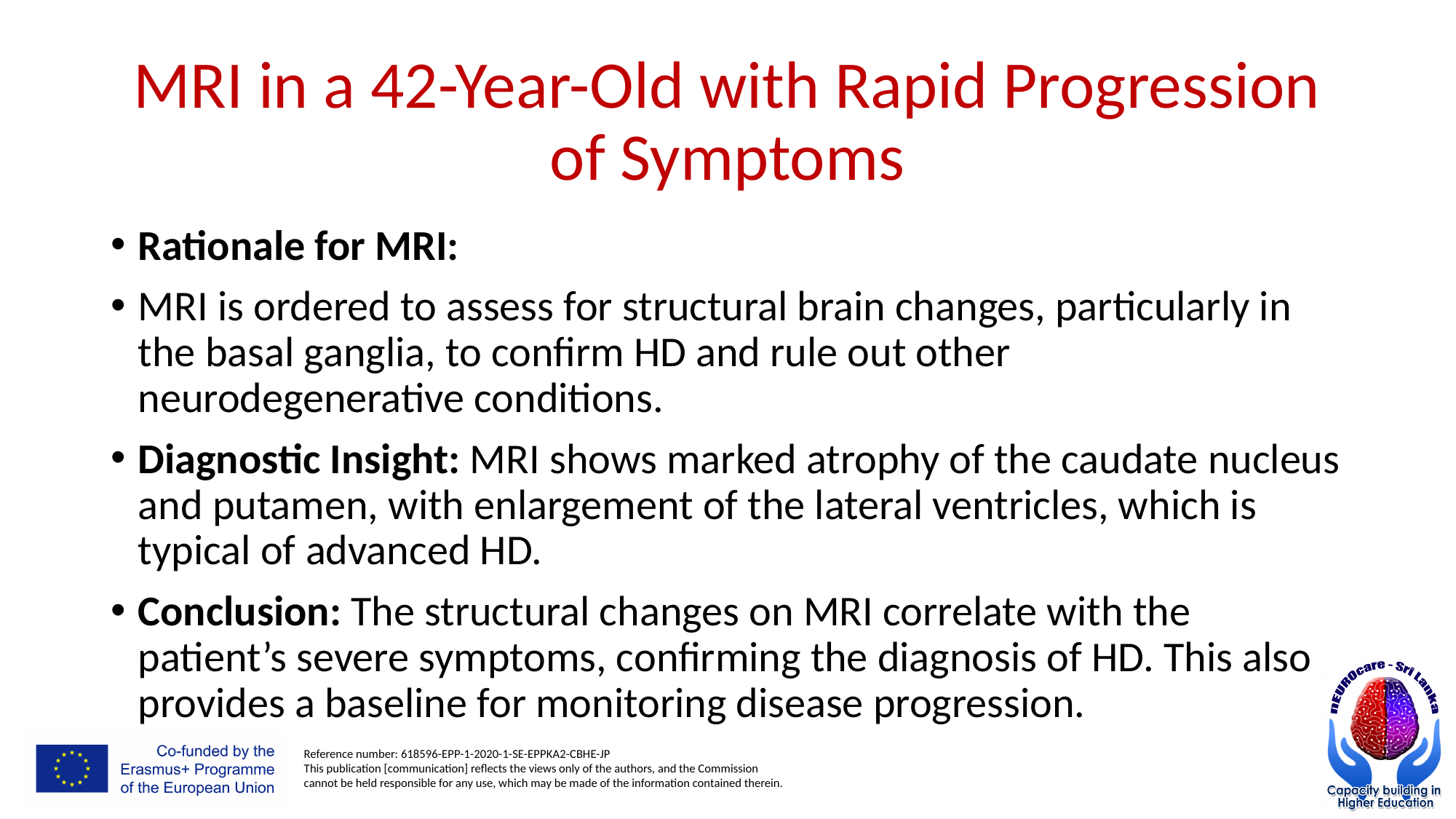

# MRI in a 42-Year-Old with Rapid Progression of Symptoms
Rationale for MRI:
MRI is ordered to assess for structural brain changes, particularly in the basal ganglia, to confirm HD and rule out other neurodegenerative conditions.
Diagnostic Insight: MRI shows marked atrophy of the caudate nucleus and putamen, with enlargement of the lateral ventricles, which is typical of advanced HD.
Conclusion: The structural changes on MRI correlate with the patient’s severe symptoms, confirming the diagnosis of HD. This also provides a baseline for monitoring disease progression.